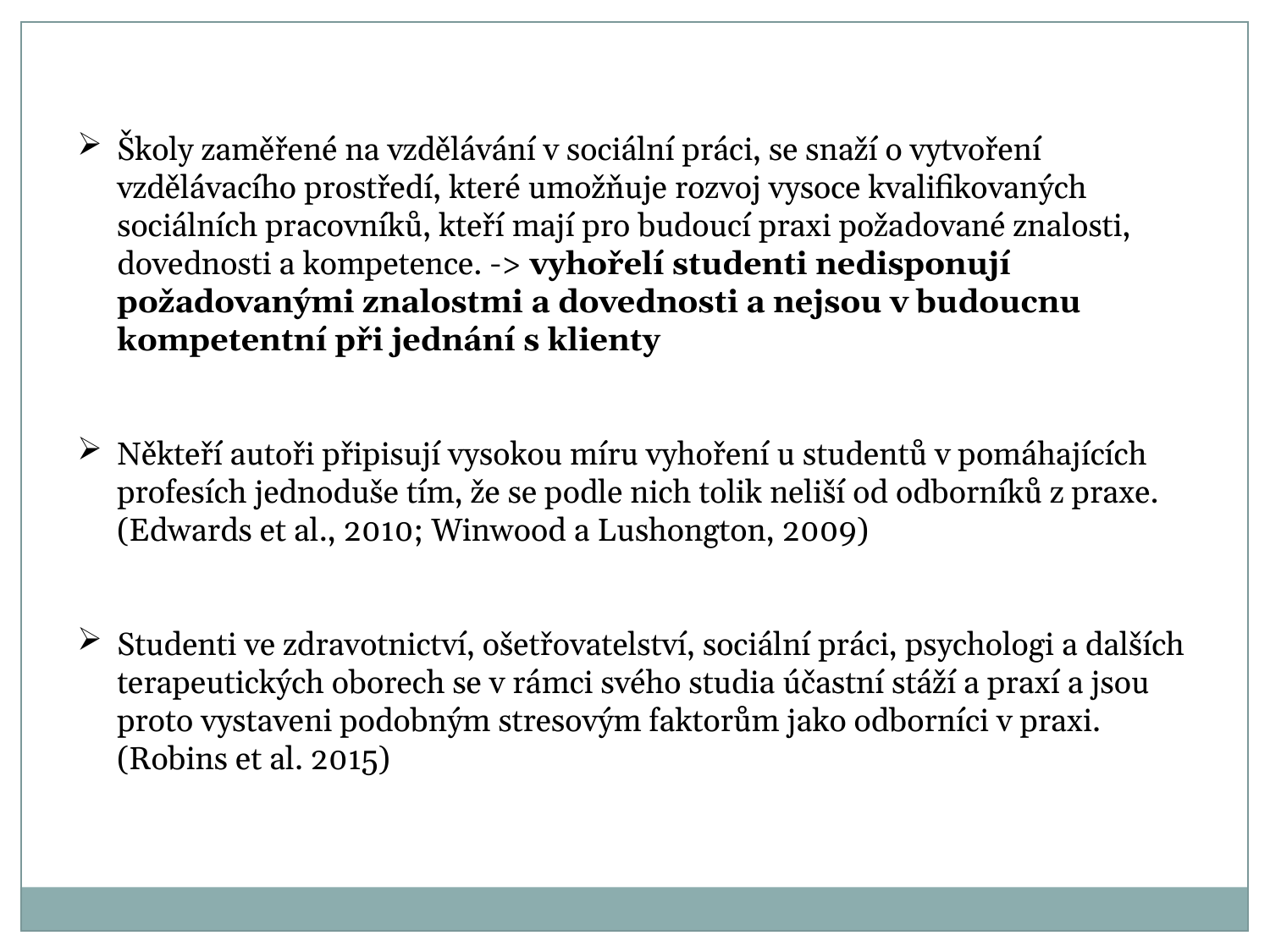

Školy zaměřené na vzdělávání v sociální práci, se snaží o vytvoření vzdělávacího prostředí, které umožňuje rozvoj vysoce kvalifikovaných sociálních pracovníků, kteří mají pro budoucí praxi požadované znalosti, dovednosti a kompetence. -> vyhořelí studenti nedisponují požadovanými znalostmi a dovednosti a nejsou v budoucnu kompetentní při jednání s klienty

Někteří autoři připisují vysokou míru vyhoření u studentů v pomáhajících profesích jednoduše tím, že se podle nich tolik neliší od odborníků z praxe. (Edwards et al., 2010; Winwood a Lushongton, 2009)

Studenti ve zdravotnictví, ošetřovatelství, sociální práci, psychologi a dalších terapeutických oborech se v rámci svého studia účastní stáží a praxí a jsou proto vystaveni podobným stresovým faktorům jako odborníci v praxi. (Robins et al. 2015)